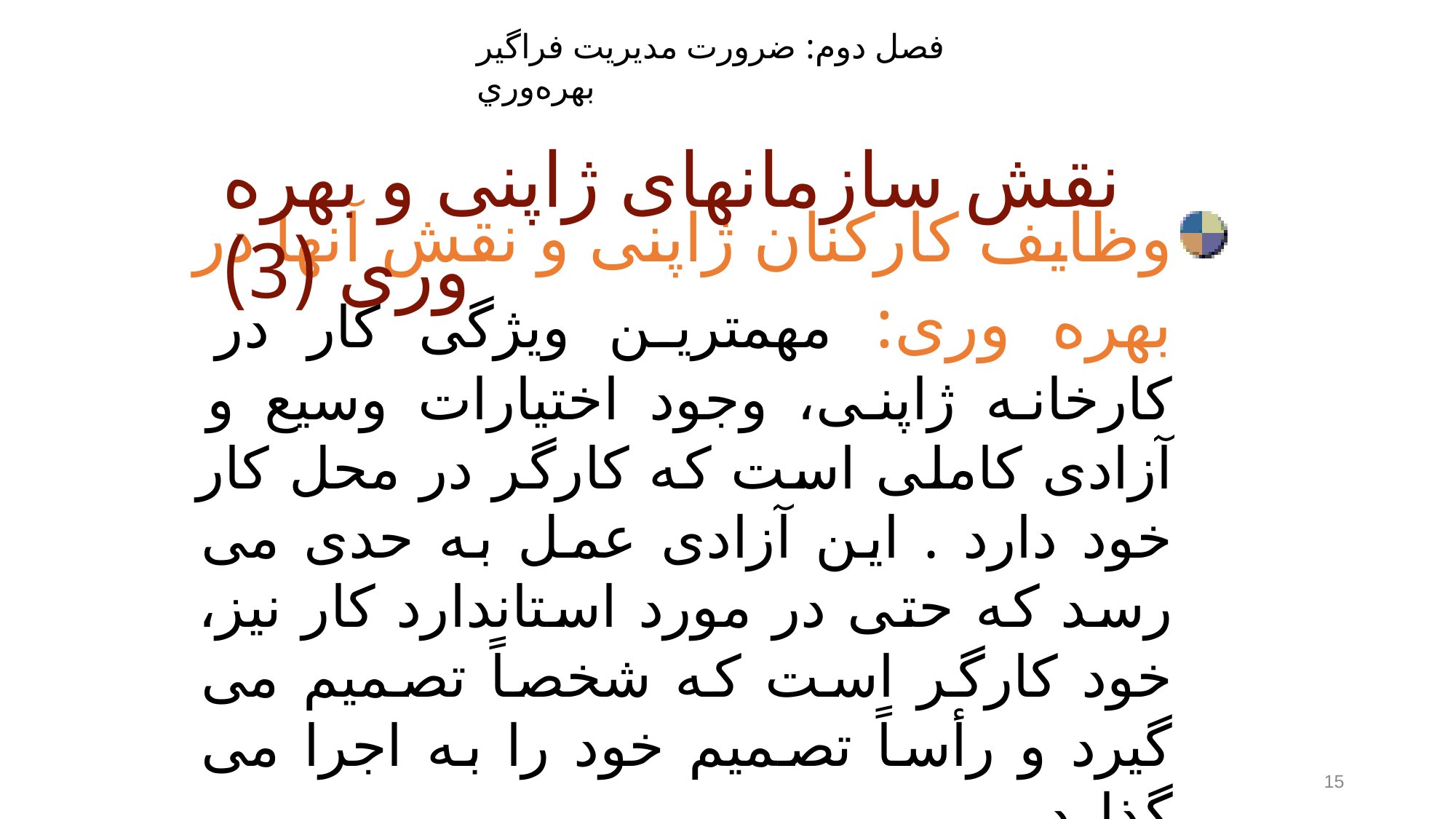

فصل دوم: ضرورت مديريت فراگير‌ بهره‌وري
نقش سازمانهای ژاپنی و بهره وری (3)

وظایف کارکنان ژاپنی و نقش آنها در بهره وری: مهمترین ویژگی کار در کارخانه ژاپنی، وجود اختیارات وسیع و آزادی کاملی است که کارگر در محل کار خود دارد . این آزادی عمل به حدی می رسد که حتی در مورد استاندارد کار نیز، خود کارگر است که شخصاً تصمیم می گیرد و رأساً تصمیم خود را به اجرا می گذارد.
15